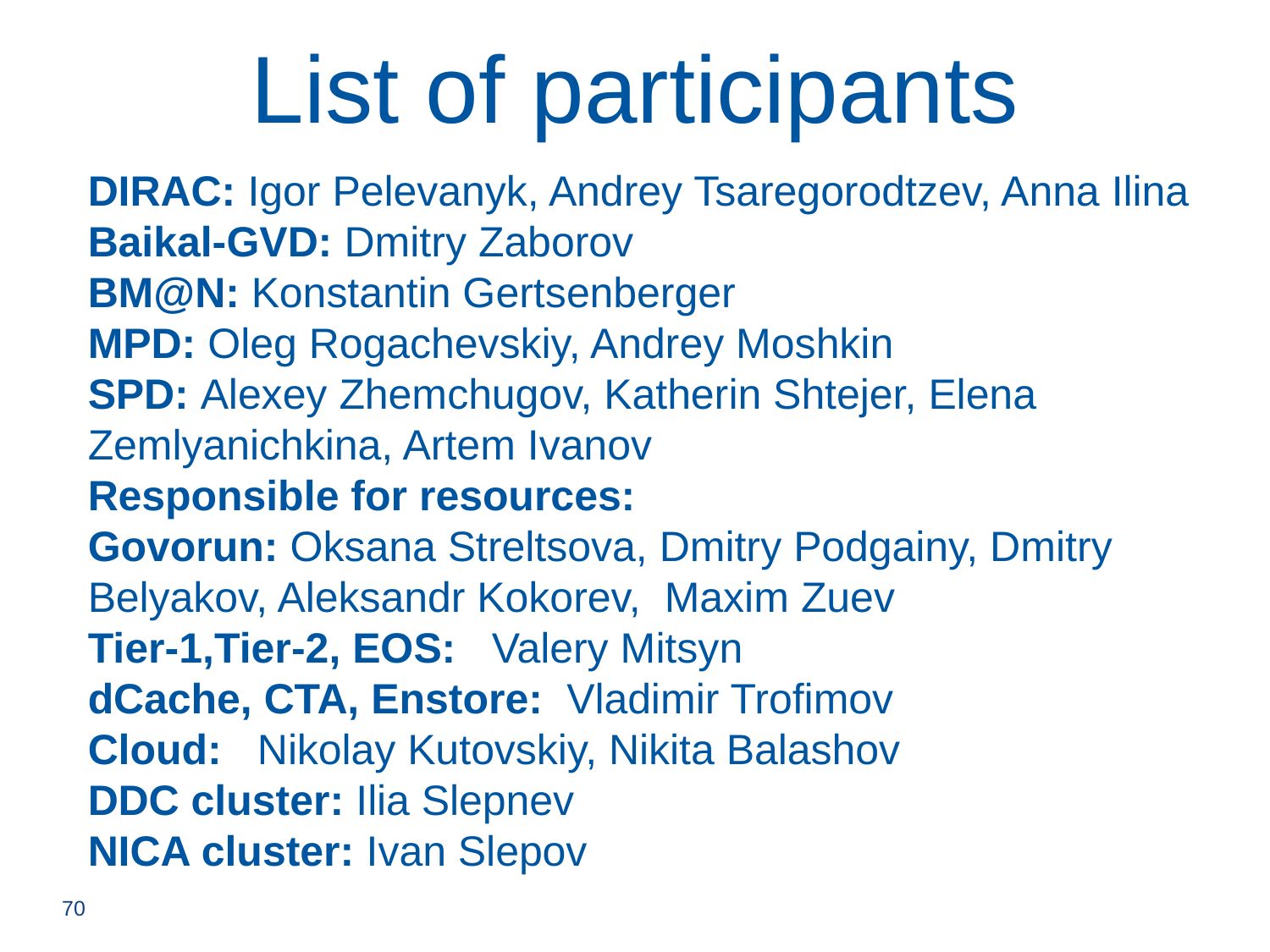

List of participants
# DIRAC: Igor Pelevanyk, Andrey Tsaregorodtzev, Anna Ilina Baikal-GVD: Dmitry Zaborov BM@N: Konstantin Gertsenberger MPD: Oleg Rogachevskiy, Andrey Moshkin SPD: Alexey Zhemchugov, Katherin Shtejer, Elena Zemlyanichkina, Artem Ivanov Responsible for resources: Govorun: Oksana Streltsova, Dmitry Podgainy, Dmitry Belyakov, Aleksandr Kokorev,  Maxim Zuev Tier-1,Tier-2, EOS:   Valery Mitsyn dCache, CTA, Enstore:  Vladimir Trofimov Cloud:   Nikolay Kutovskiy, Nikita Balashov DDC cluster: Ilia Slepnev NICA cluster: Ivan Slepov
70